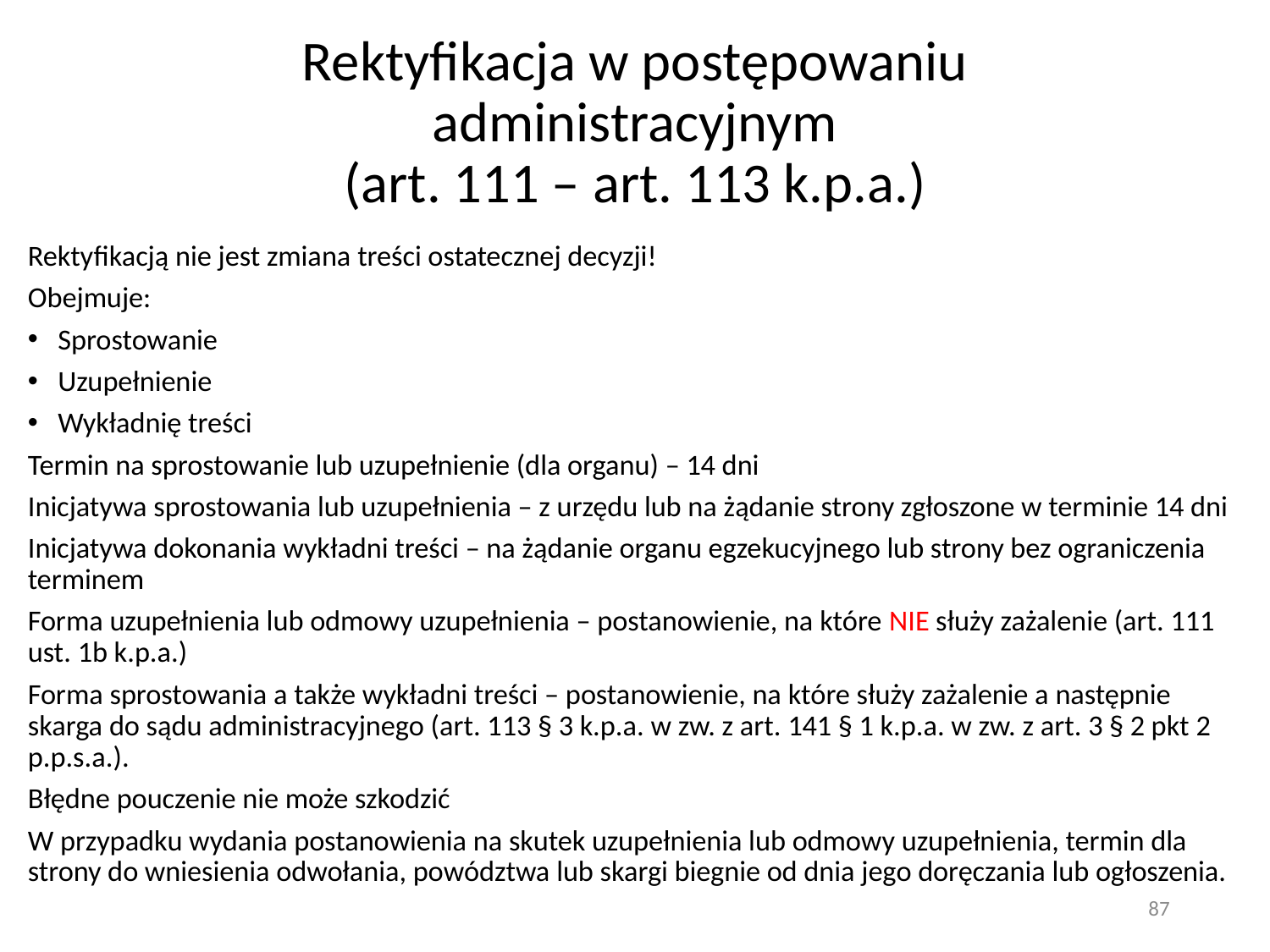

# Rektyfikacja w postępowaniu administracyjnym (art. 111 – art. 113 k.p.a.)
Rektyfikacją nie jest zmiana treści ostatecznej decyzji!
Obejmuje:
Sprostowanie
Uzupełnienie
Wykładnię treści
Termin na sprostowanie lub uzupełnienie (dla organu) – 14 dni
Inicjatywa sprostowania lub uzupełnienia – z urzędu lub na żądanie strony zgłoszone w terminie 14 dni
Inicjatywa dokonania wykładni treści – na żądanie organu egzekucyjnego lub strony bez ograniczenia terminem
Forma uzupełnienia lub odmowy uzupełnienia – postanowienie, na które NIE służy zażalenie (art. 111 ust. 1b k.p.a.)
Forma sprostowania a także wykładni treści – postanowienie, na które służy zażalenie a następnie skarga do sądu administracyjnego (art. 113 § 3 k.p.a. w zw. z art. 141 § 1 k.p.a. w zw. z art. 3 § 2 pkt 2 p.p.s.a.).
Błędne pouczenie nie może szkodzić
W przypadku wydania postanowienia na skutek uzupełnienia lub odmowy uzupełnienia, termin dla strony do wniesienia odwołania, powództwa lub skargi biegnie od dnia jego doręczania lub ogłoszenia.
87